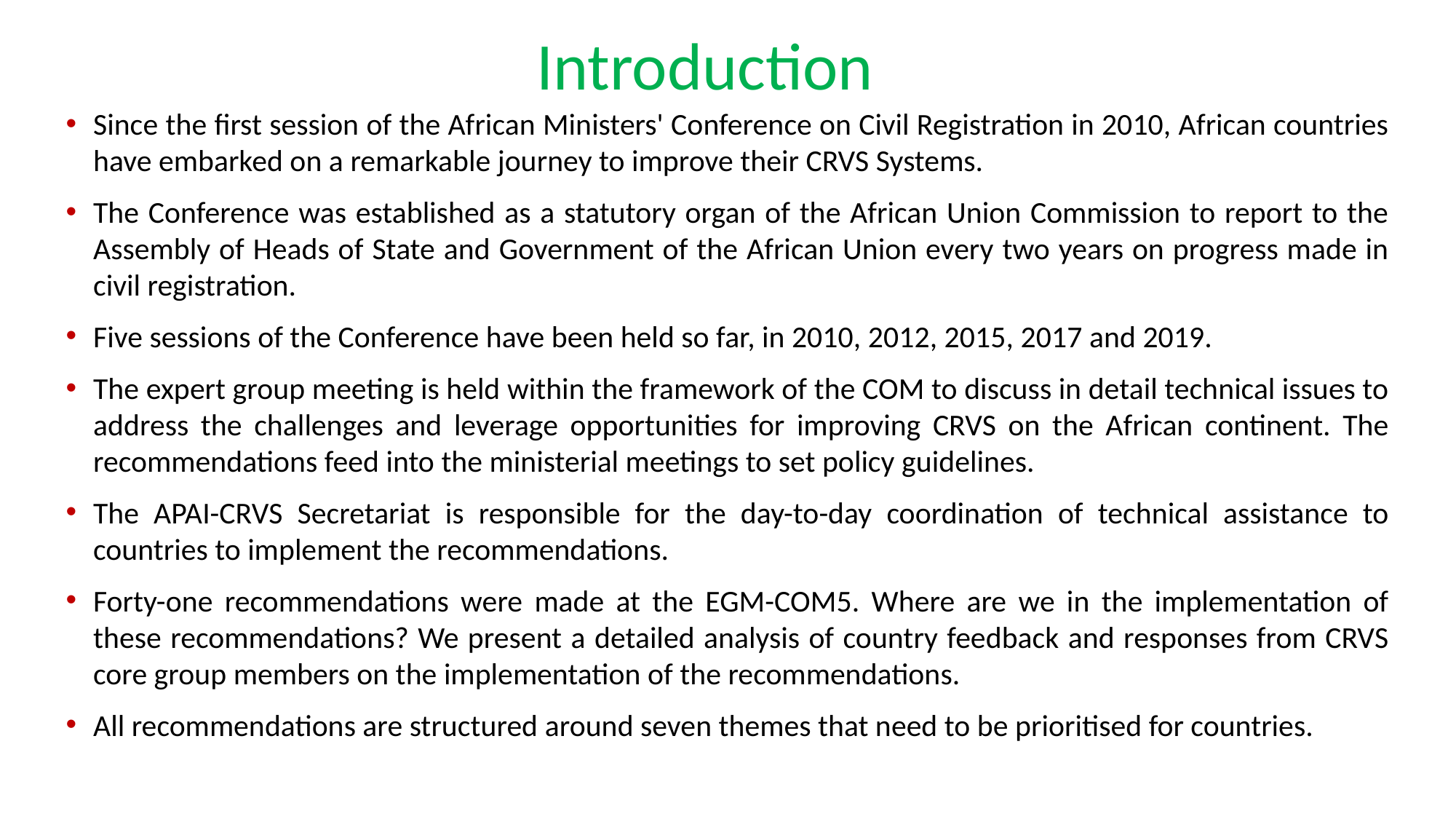

# Introduction
Since the first session of the African Ministers' Conference on Civil Registration in 2010, African countries have embarked on a remarkable journey to improve their CRVS Systems.
The Conference was established as a statutory organ of the African Union Commission to report to the Assembly of Heads of State and Government of the African Union every two years on progress made in civil registration.
Five sessions of the Conference have been held so far, in 2010, 2012, 2015, 2017 and 2019.
The expert group meeting is held within the framework of the COM to discuss in detail technical issues to address the challenges and leverage opportunities for improving CRVS on the African continent. The recommendations feed into the ministerial meetings to set policy guidelines.
The APAI-CRVS Secretariat is responsible for the day-to-day coordination of technical assistance to countries to implement the recommendations.
Forty-one recommendations were made at the EGM-COM5. Where are we in the implementation of these recommendations? We present a detailed analysis of country feedback and responses from CRVS core group members on the implementation of the recommendations.
All recommendations are structured around seven themes that need to be prioritised for countries.